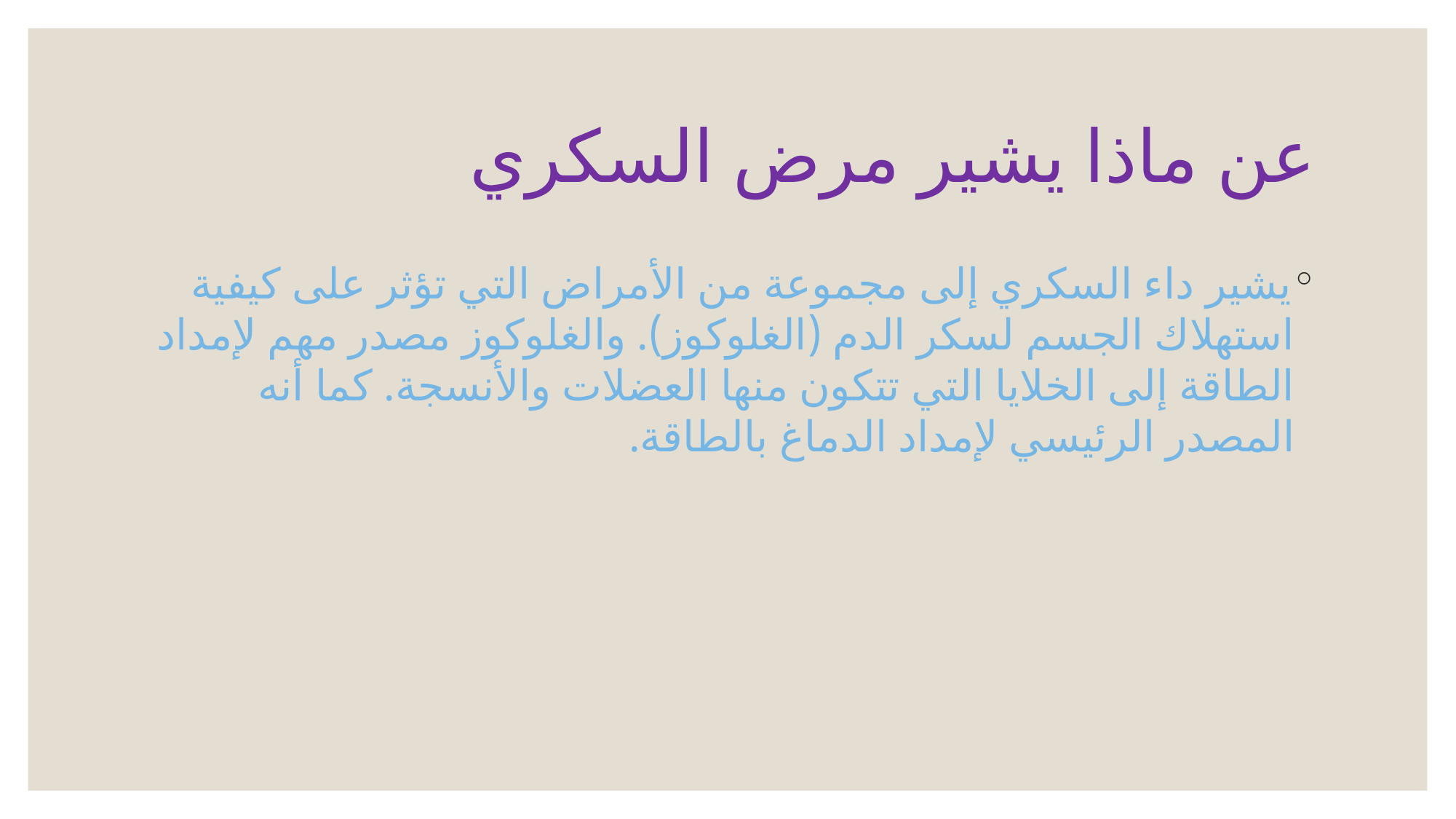

# عن ماذا يشير مرض السكري
يشير داء السكري إلى مجموعة من الأمراض التي تؤثر على كيفية استهلاك الجسم لسكر الدم (الغلوكوز). والغلوكوز مصدر مهم لإمداد الطاقة إلى الخلايا التي تتكون منها العضلات والأنسجة. كما أنه المصدر الرئيسي لإمداد الدماغ بالطاقة.